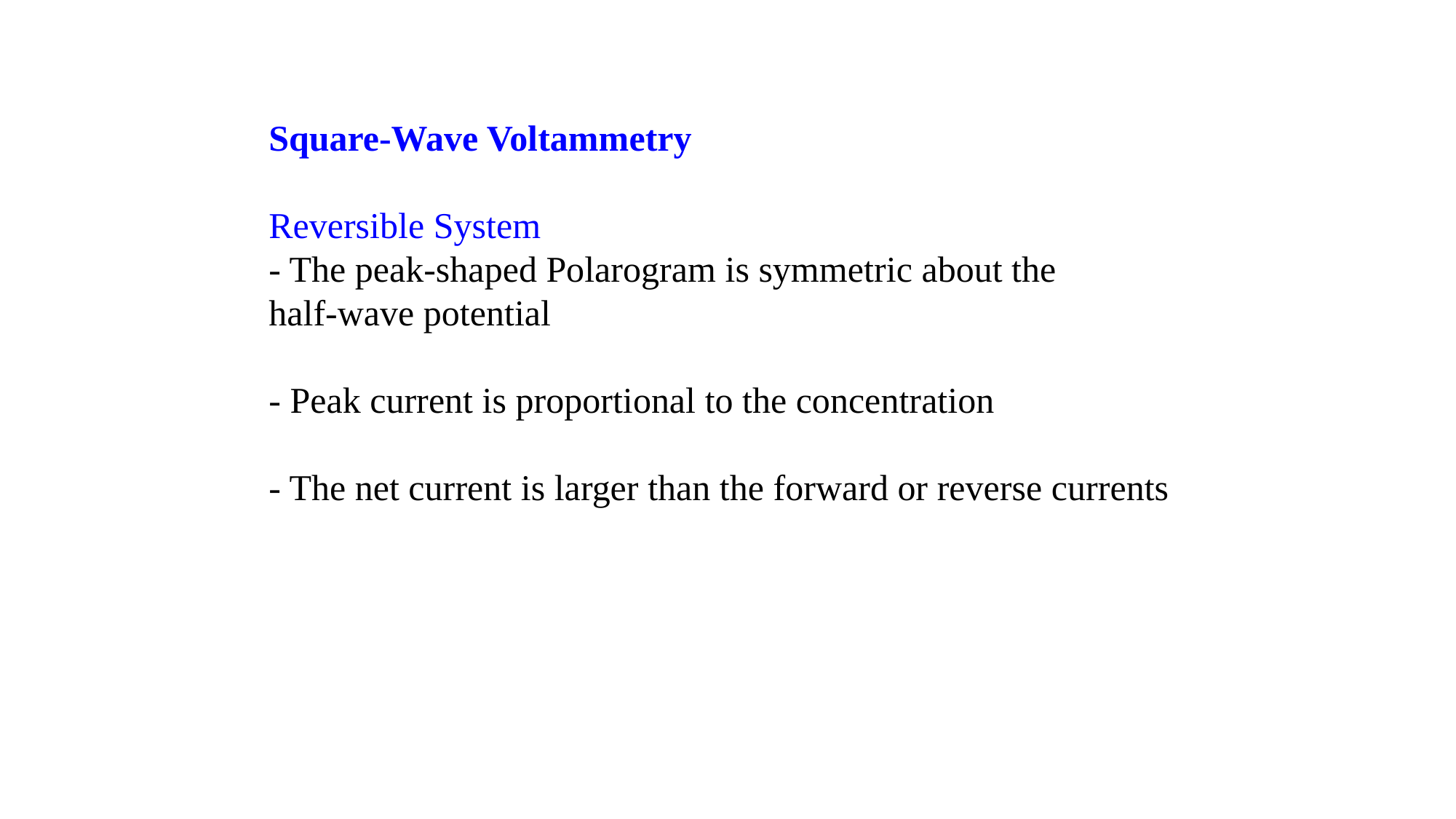

Square-Wave Voltammetry

Reversible System
- The peak-shaped Polarogram is symmetric about the
half-wave potential

- Peak current is proportional to the concentration

- The net current is larger than the forward or reverse currents